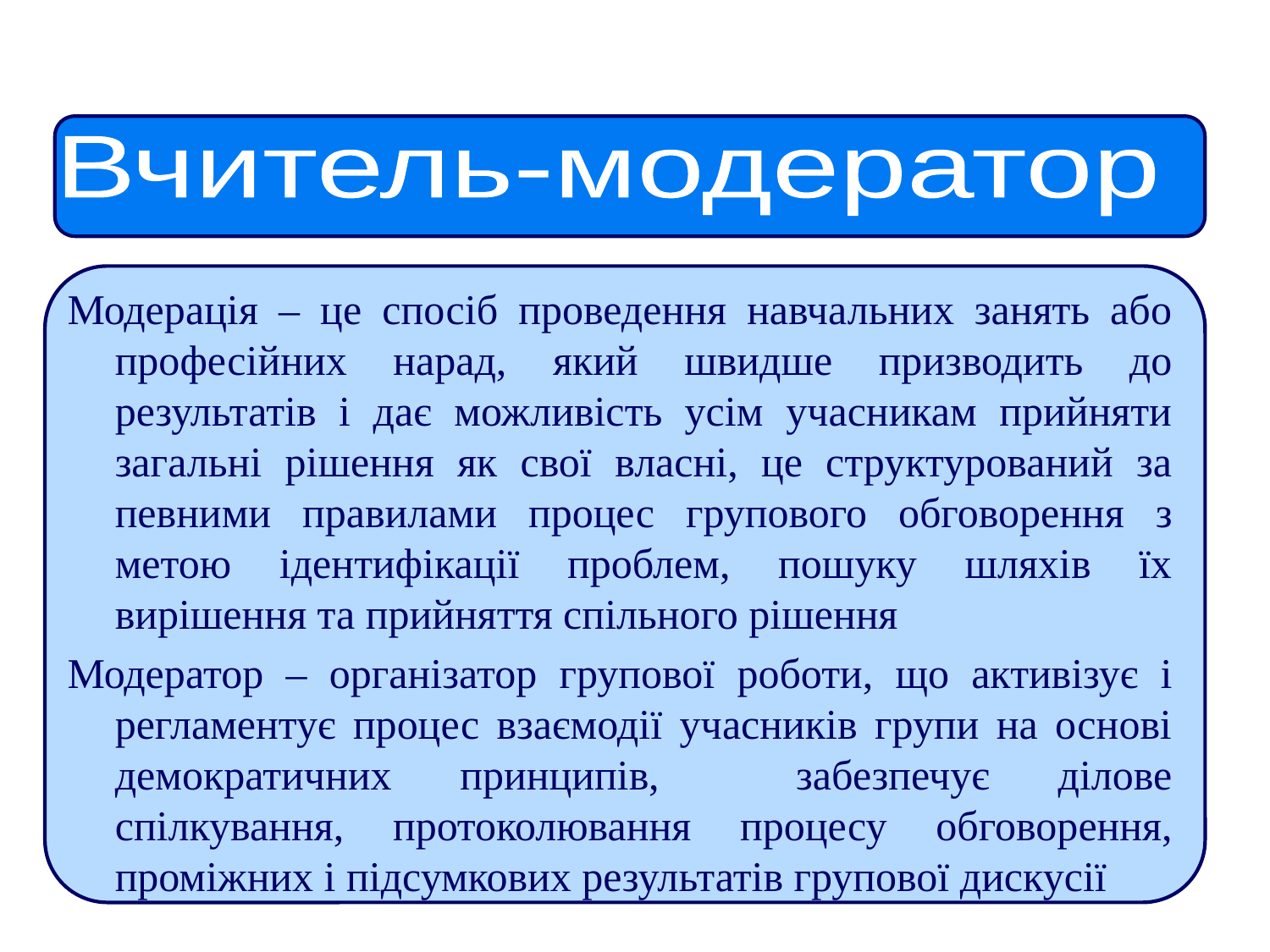

Вчитель-модератор

Модерація – це спосіб проведення навчальних занять або професійних нарад, який швидше призводить до результатів і дає можливість усім учасникам прийняти загальні рішення як свої власні, це структурований за певними правилами процес групового обговорення з метою ідентифікації проблем, пошуку шляхів їх вирішення та прийняття спільного рішення
Модератор – організатор групової роботи, що активізує і регламентує процес взаємодії учасників групи на основі демократичних принципів,  забезпечує ділове спілкування, протоколювання процесу обговорення, проміжних і підсумкових результатів групової дискусії